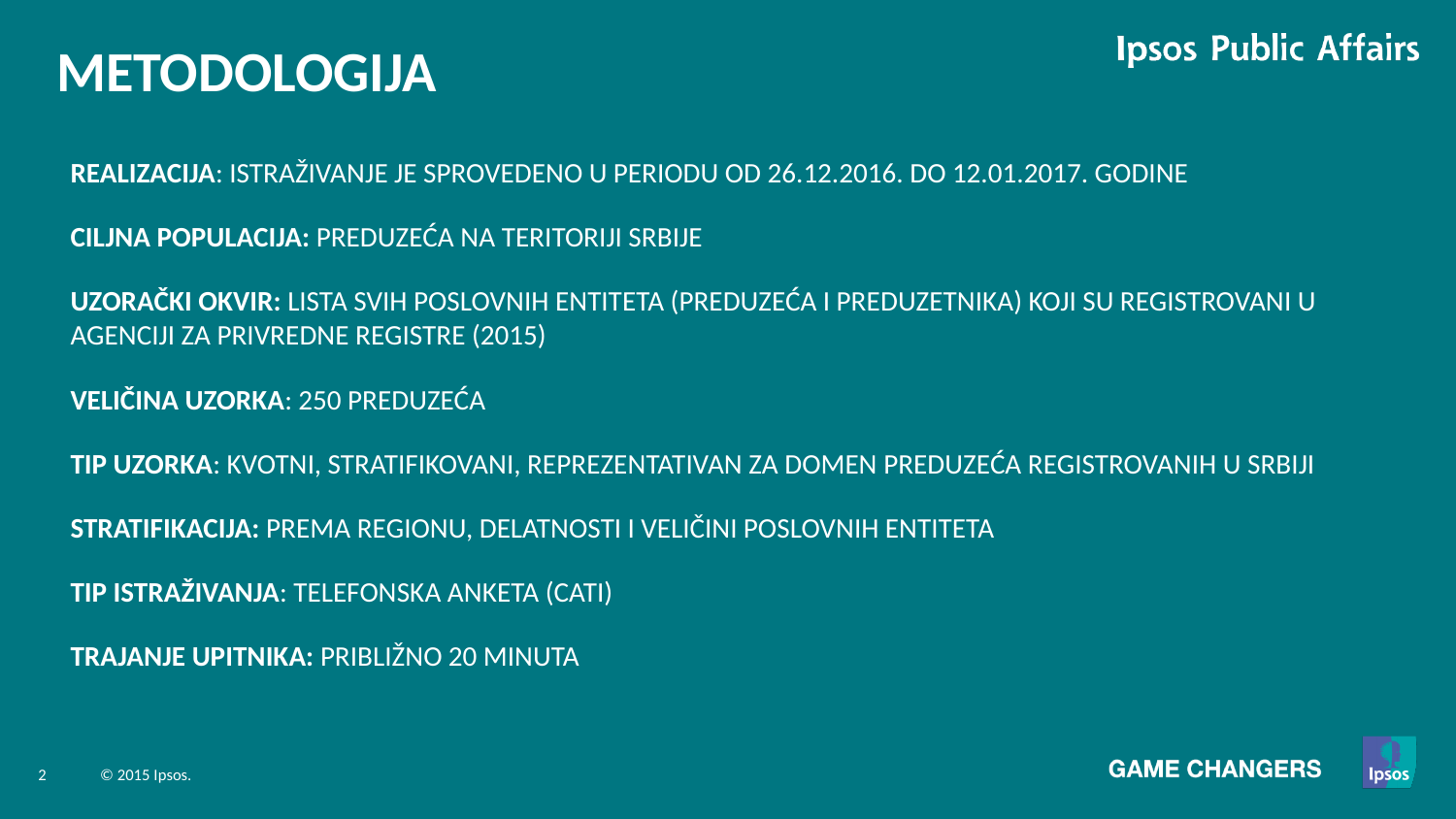

METODOLOGIJA
Realizacija: istraživanje je sprovedeno u periodu od 26.12.2016. do 12.01.2017. godine
Ciljna populacija: preduzeća na teritoriji Srbije
Uzorački okvir: Lista svih poslovnih entiteta (preduzeća i preduzetnika) koji su registrovani u Agenciji za privredne registre (2015)
Veličina uzorka: 250 preduzeća
Tip uzorka: kvotni, stratifikovani, reprezentativan za domen preduzeća registrovanih u Srbiji
Stratifikacija: Prema regionu, delatnosti i veličini poslovnih entiteta
Tip istraživanja: telefonska anketa (CATI)
Trajanje upitnika: približno 20 minuta